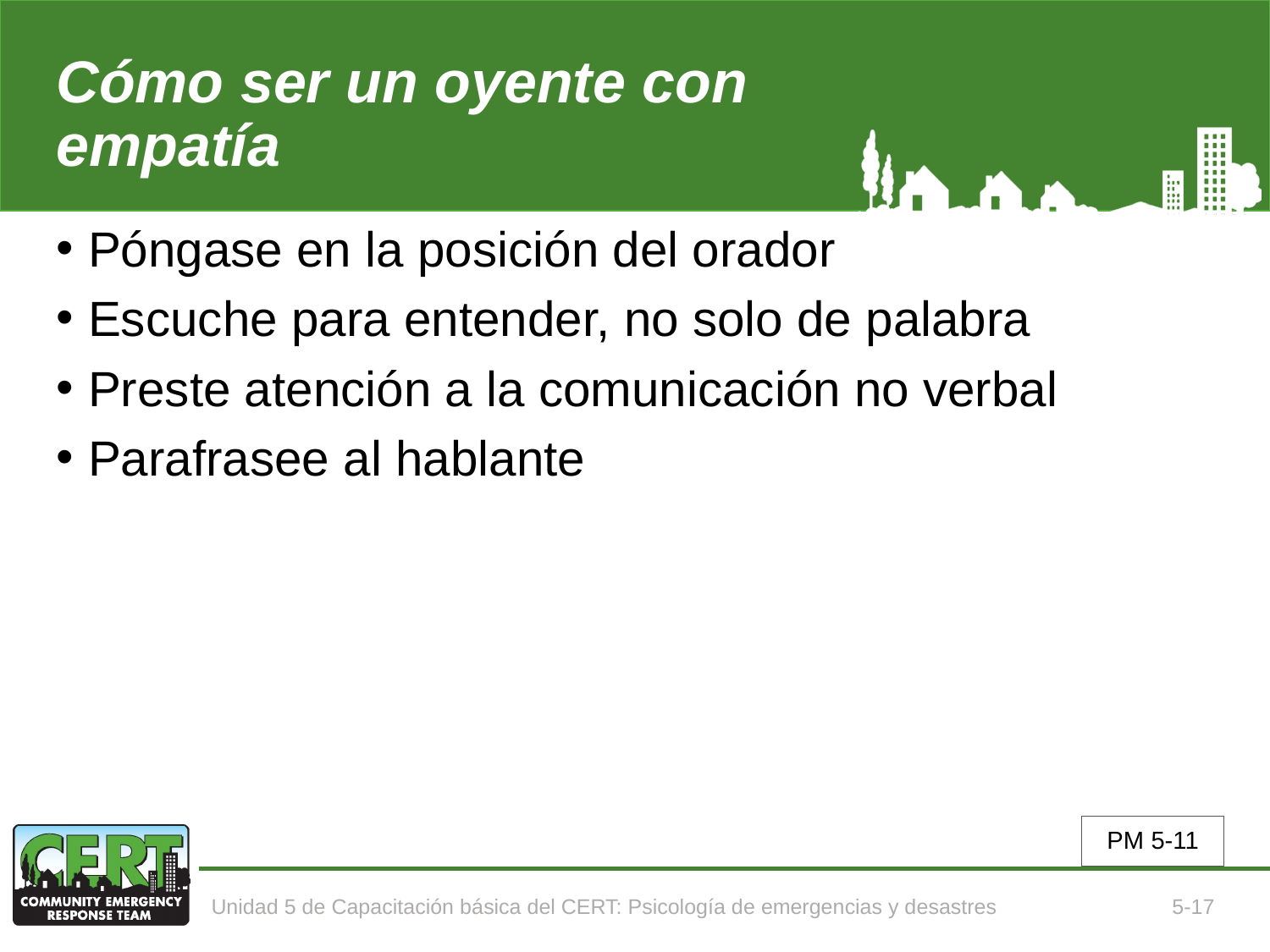

# Cómo ser un oyente con empatía
Póngase en la posición del orador
Escuche para entender, no solo de palabra
Preste atención a la comunicación no verbal
Parafrasee al hablante
PM 5-11
Unidad 5 de Capacitación básica del CERT: Psicología de emergencias y desastres
5-17